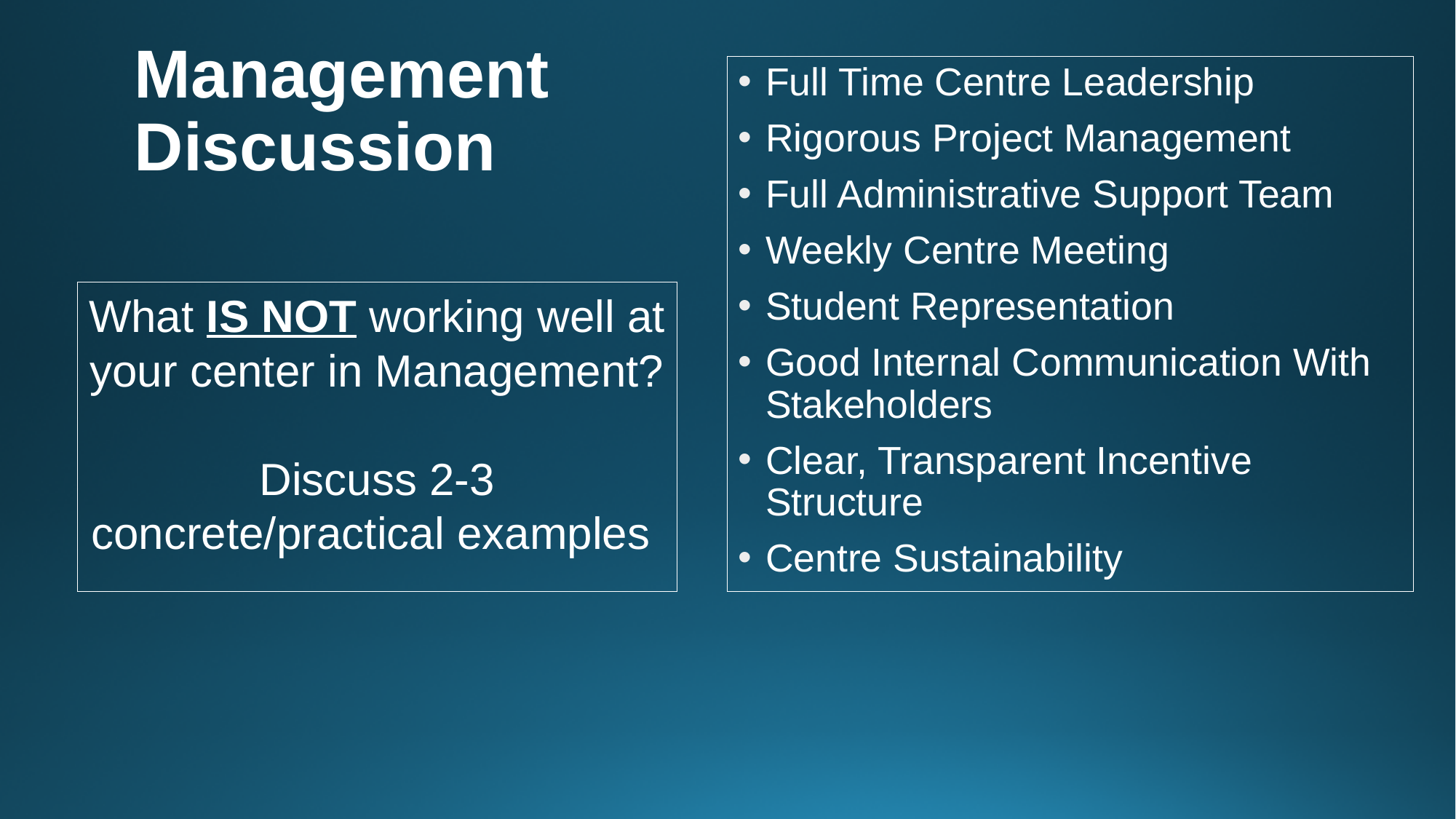

# Management Discussion
Full Time Centre Leadership
Rigorous Project Management
Full Administrative Support Team
Weekly Centre Meeting
Student Representation
Good Internal Communication With Stakeholders
Clear, Transparent Incentive Structure
Centre Sustainability

What IS NOT working well at your center in Management?

Discuss 2-3 concrete/practical examples